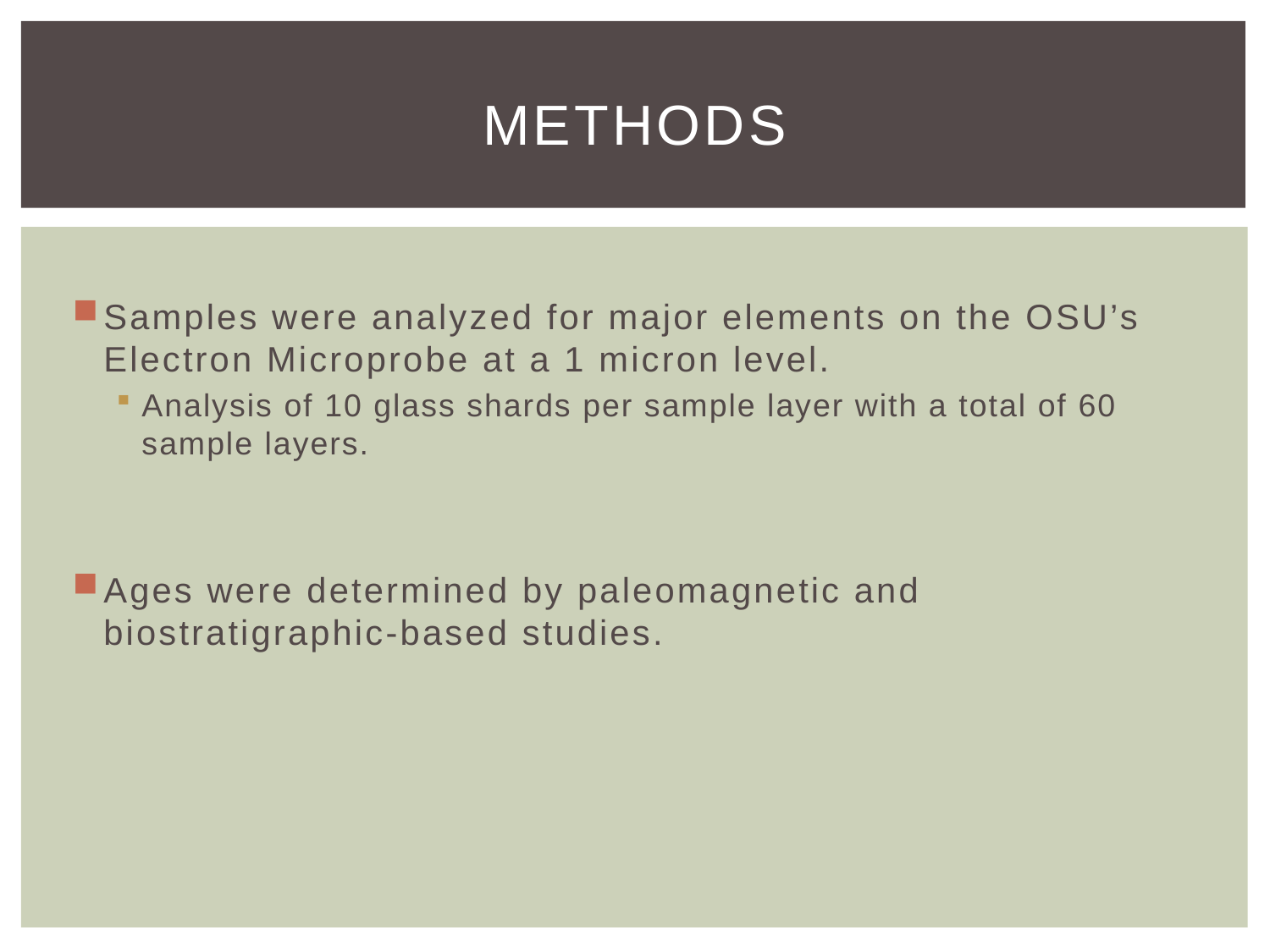

# Methods

Samples were analyzed for major elements on the OSU’s  Electron Microprobe at a 1 micron level.
Analysis of 10 glass shards per sample layer with a total of 60 sample layers.

Ages were determined by paleomagnetic and biostratigraphic-based studies.